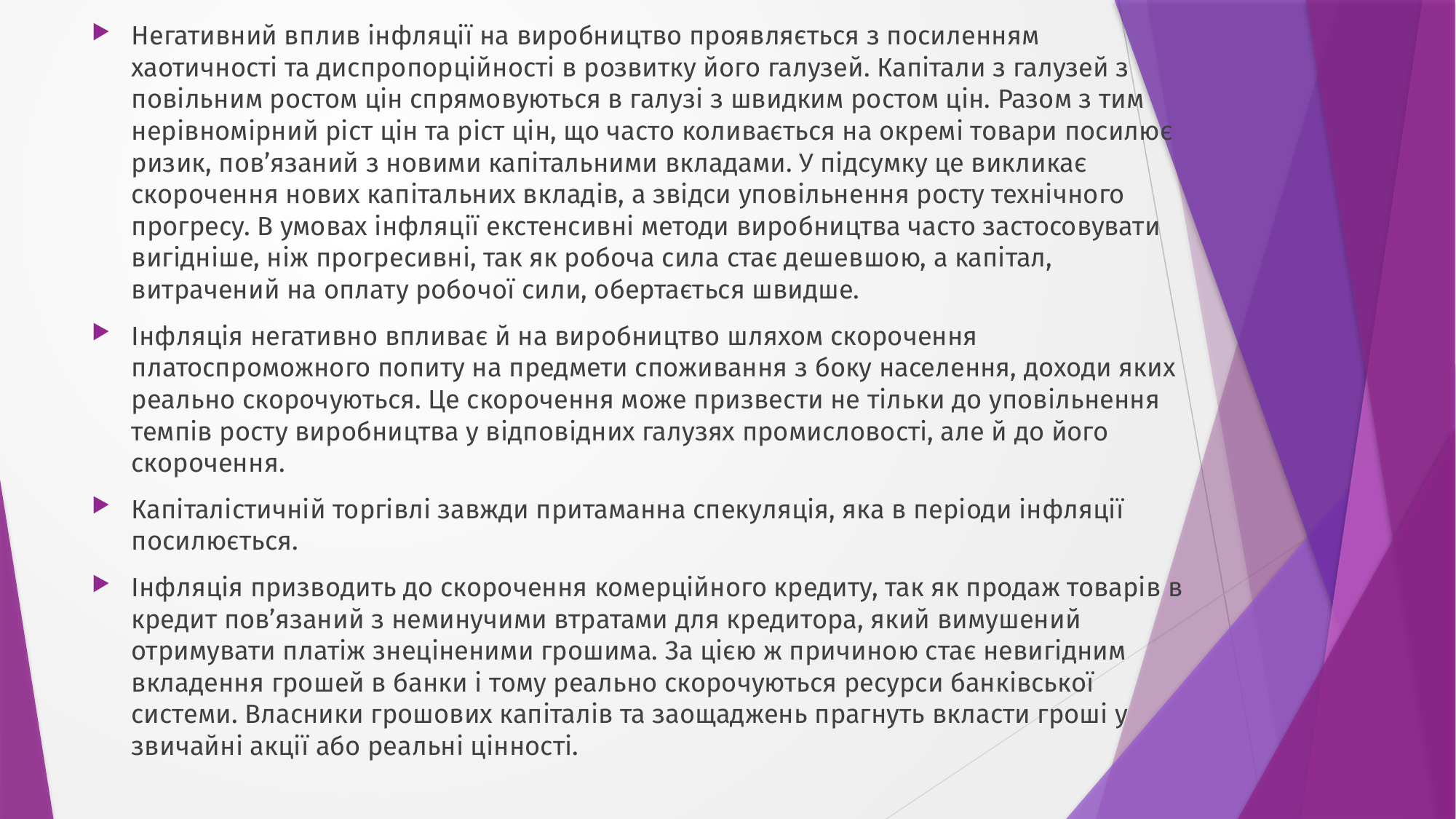

Негативний вплив інфляції на виробництво проявляється з посиленням хаотичності та диспропорційності в розвитку його галузей. Капітали з галузей з повільним ростом цін спрямовуються в галузі з швидким ростом цін. Разом з тим нерівномірний ріст цін та ріст цін, що часто коливається на окремі товари посилює ризик, пов’язаний з новими капітальними вкладами. У підсумку це викликає скорочення нових капітальних вкладів, а звідси уповільнення росту технічного прогресу. В умовах інфляції екстенсивні методи виробництва часто застосовувати вигідніше, ніж прогресивні, так як робоча сила стає дешевшою, а капітал, витрачений на оплату робочої сили, обертається швидше.
Інфляція негативно впливає й на виробництво шляхом скорочення платоспроможного попиту на предмети споживання з боку населення, доходи яких реально скорочуються. Це скорочення може призвести не тільки до уповільнення темпів росту виробництва у відповідних галузях промисловості, але й до його скорочення.
Капіталістичній торгівлі завжди притаманна спекуляція, яка в періоди інфляції посилюється.
Інфляція призводить до скорочення комерційного кредиту, так як продаж товарів в кредит пов’язаний з неминучими втратами для кредитора, який вимушений отримувати платіж знеціненими грошима. За цією ж причиною стає невигідним вкладення грошей в банки і тому реально скорочуються ресурси банківської системи. Власники грошових капіталів та заощаджень прагнуть вкласти гроші у звичайні акції або реальні цінності.